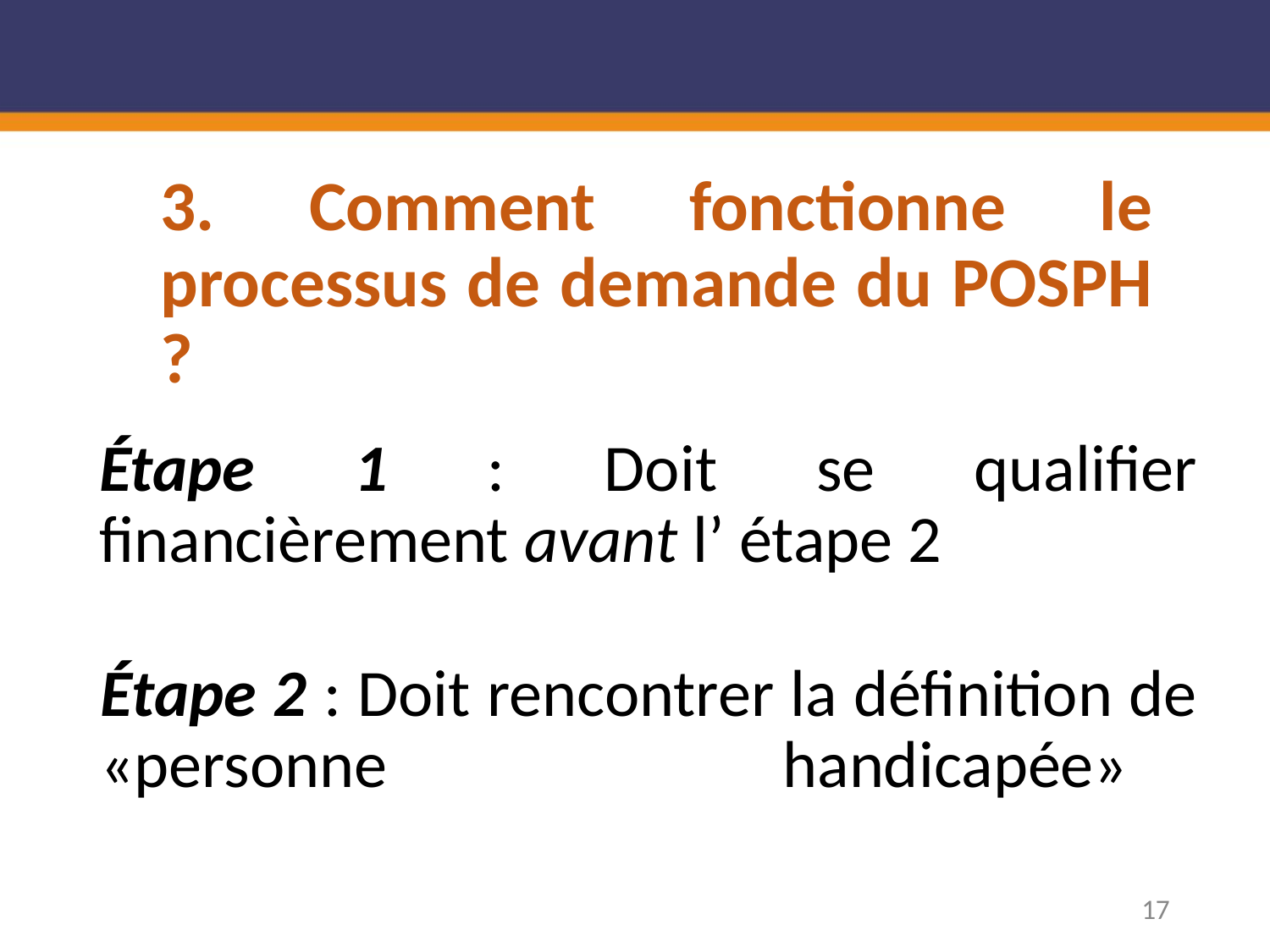

# 3. Comment fonctionne le processus de demande du POSPH ?
Étape 1 : Doit se qualifier financièrement avant l’ étape 2

Étape 2 : Doit rencontrer la définition de «personne handicapée»

17